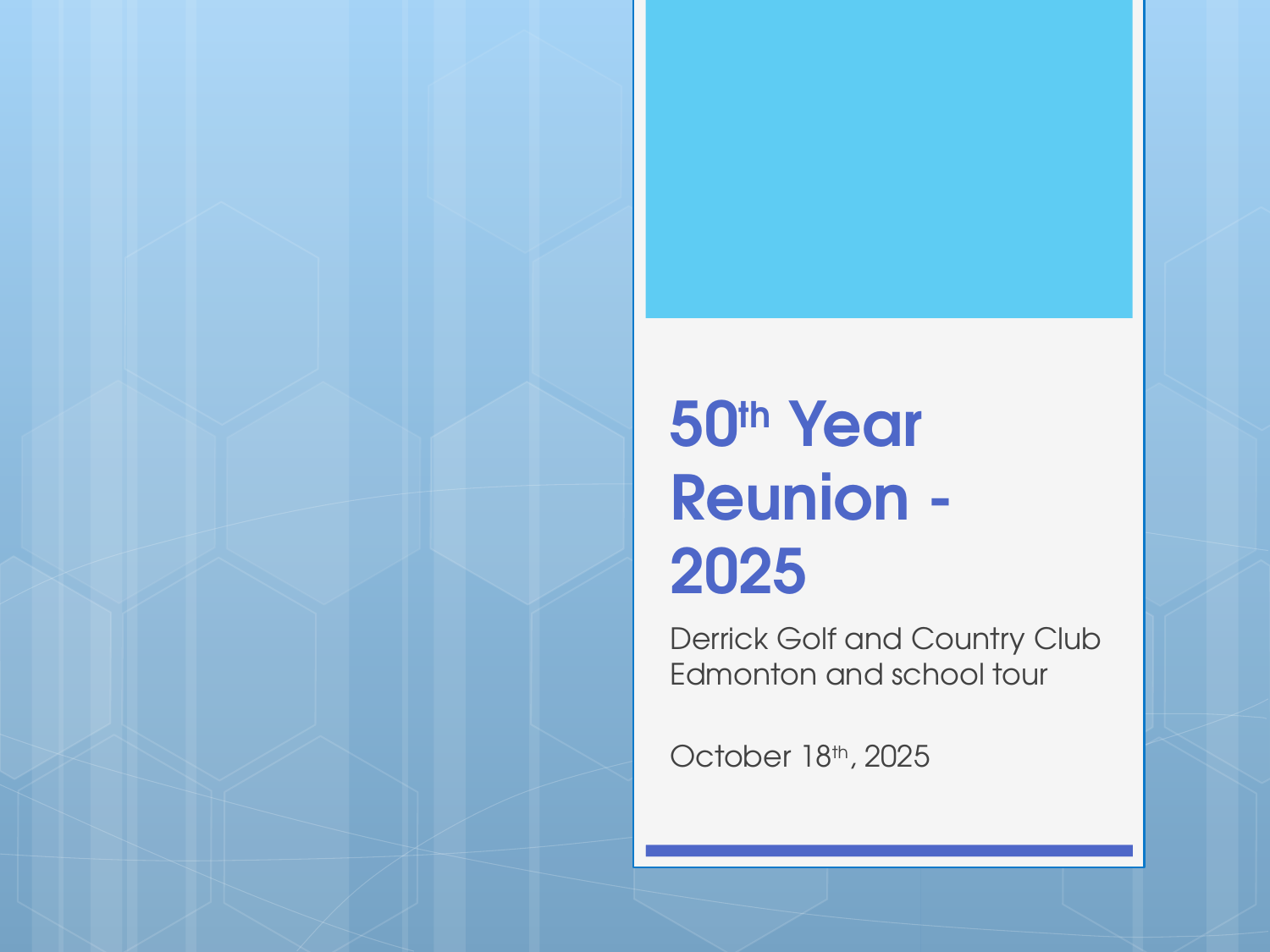

# 50th Year Reunion - 2025
Derrick Golf and Country Club Edmonton and school tour

October 18th, 2025